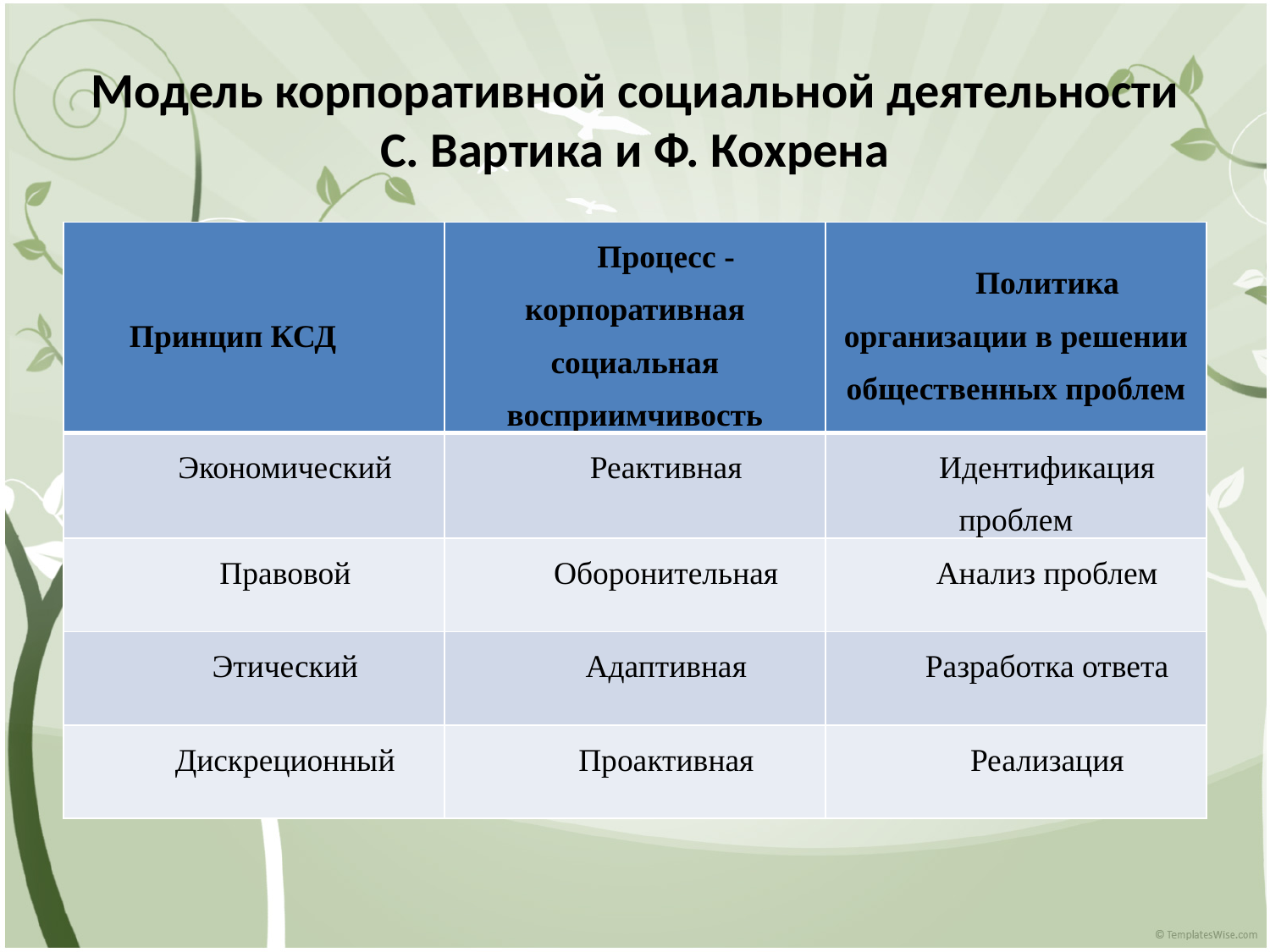

# Модель корпоративной социальной деятельности С. Вартика и Ф. Кохрена
| Принцип КСД | Процесс - корпоративная социальная восприимчивость | Политика организации в решении общественных проблем |
| --- | --- | --- |
| Экономический | Реактивная | Идентификация проблем |
| Правовой | Оборонительная | Анализ проблем |
| Этический | Адаптивная | Разработка ответа |
| Дискреционный | Проактивная | Реализация |